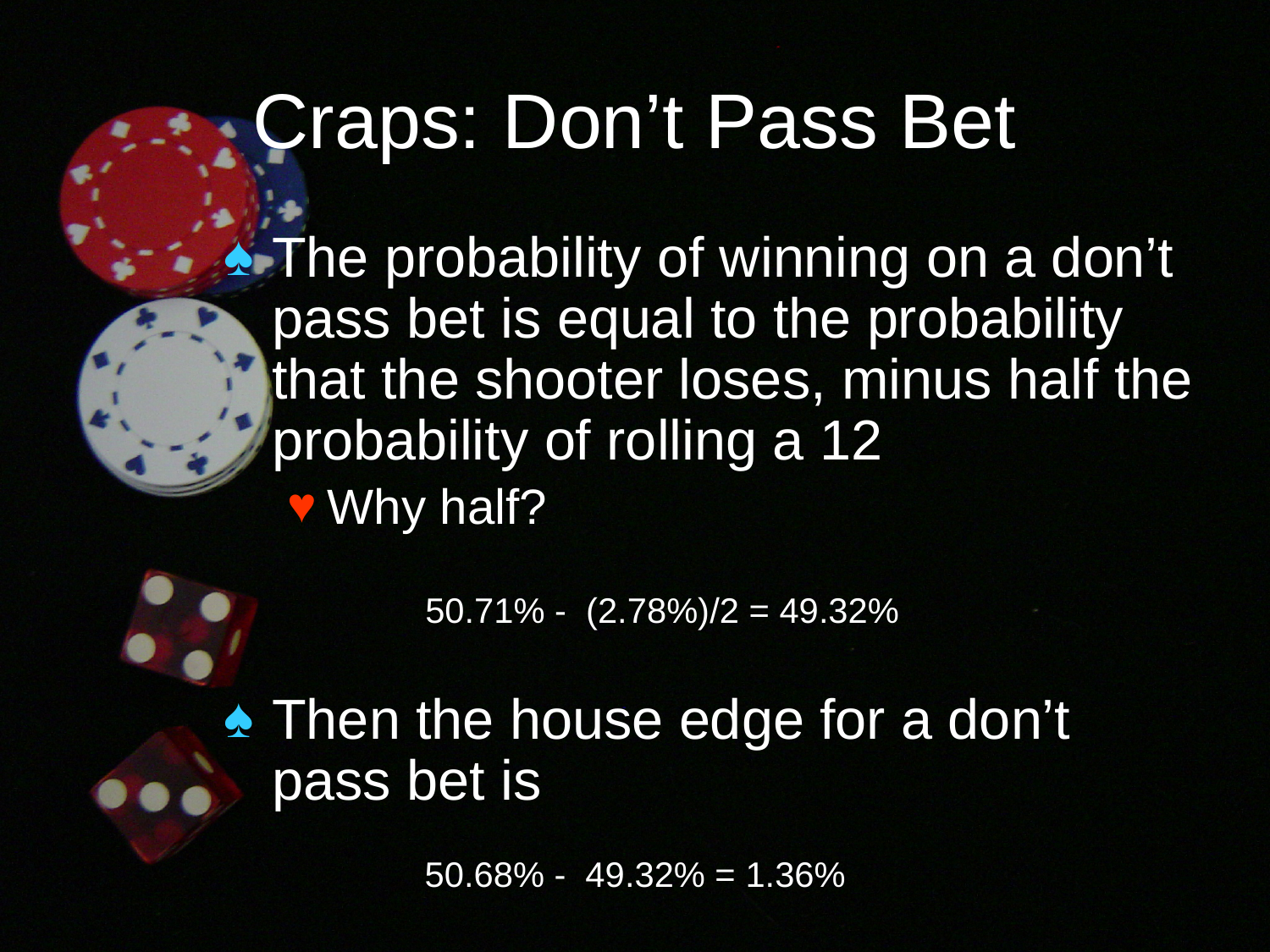

# Craps: Don’t Pass Bet
The probability of winning on a don’t pass bet is equal to the probability that the shooter loses, minus half the probability of rolling a 12
Why half?

Then the house edge for a don’t pass bet is
50.71% -  (2.78%)/2 = 49.32%
50.68% -  49.32% = 1.36%